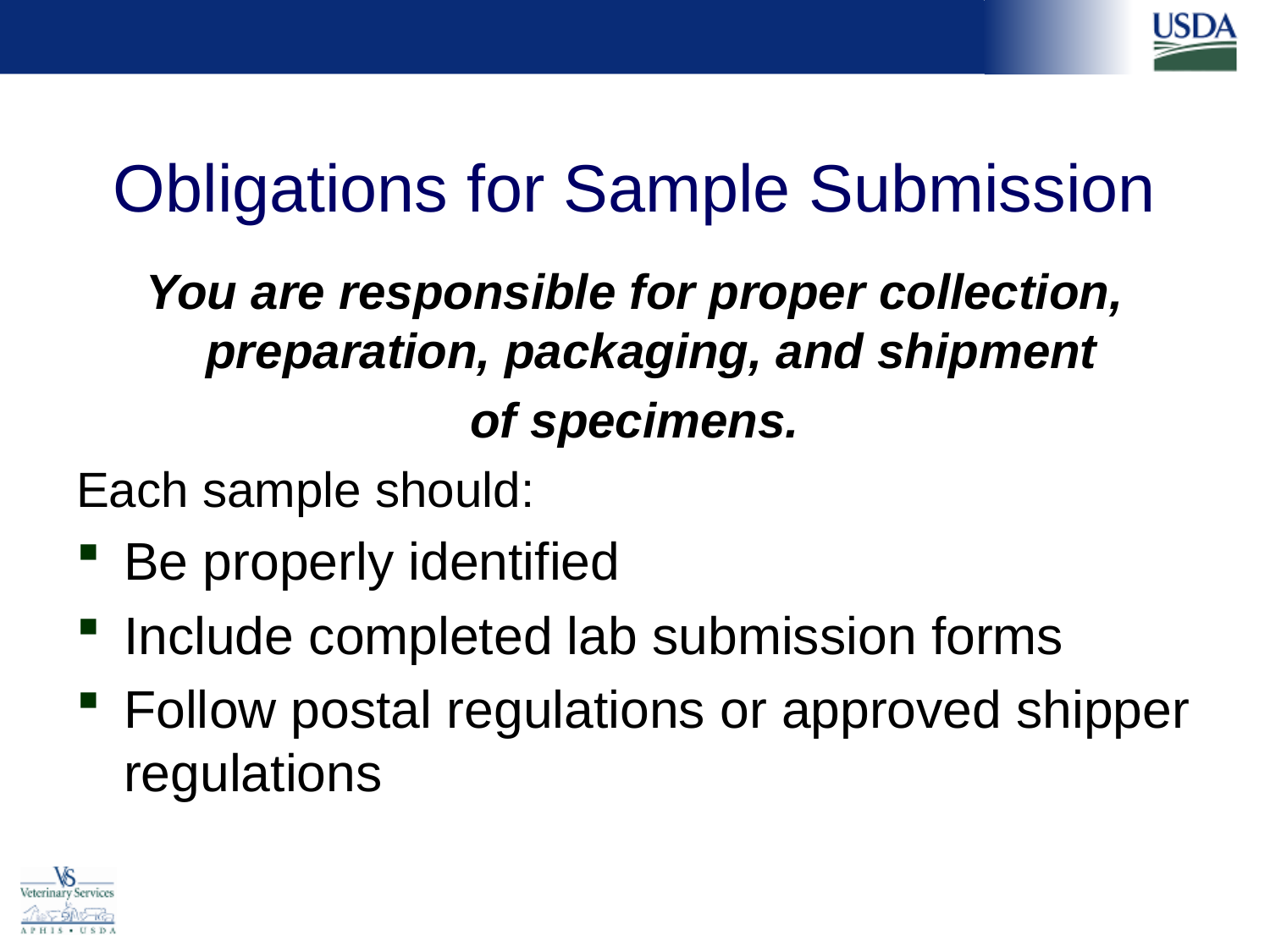

# Obligations for Sample Submission
You are responsible for proper collection, preparation, packaging, and shipment
of specimens.
Each sample should:
Be properly identified
Include completed lab submission forms
Follow postal regulations or approved shipper regulations